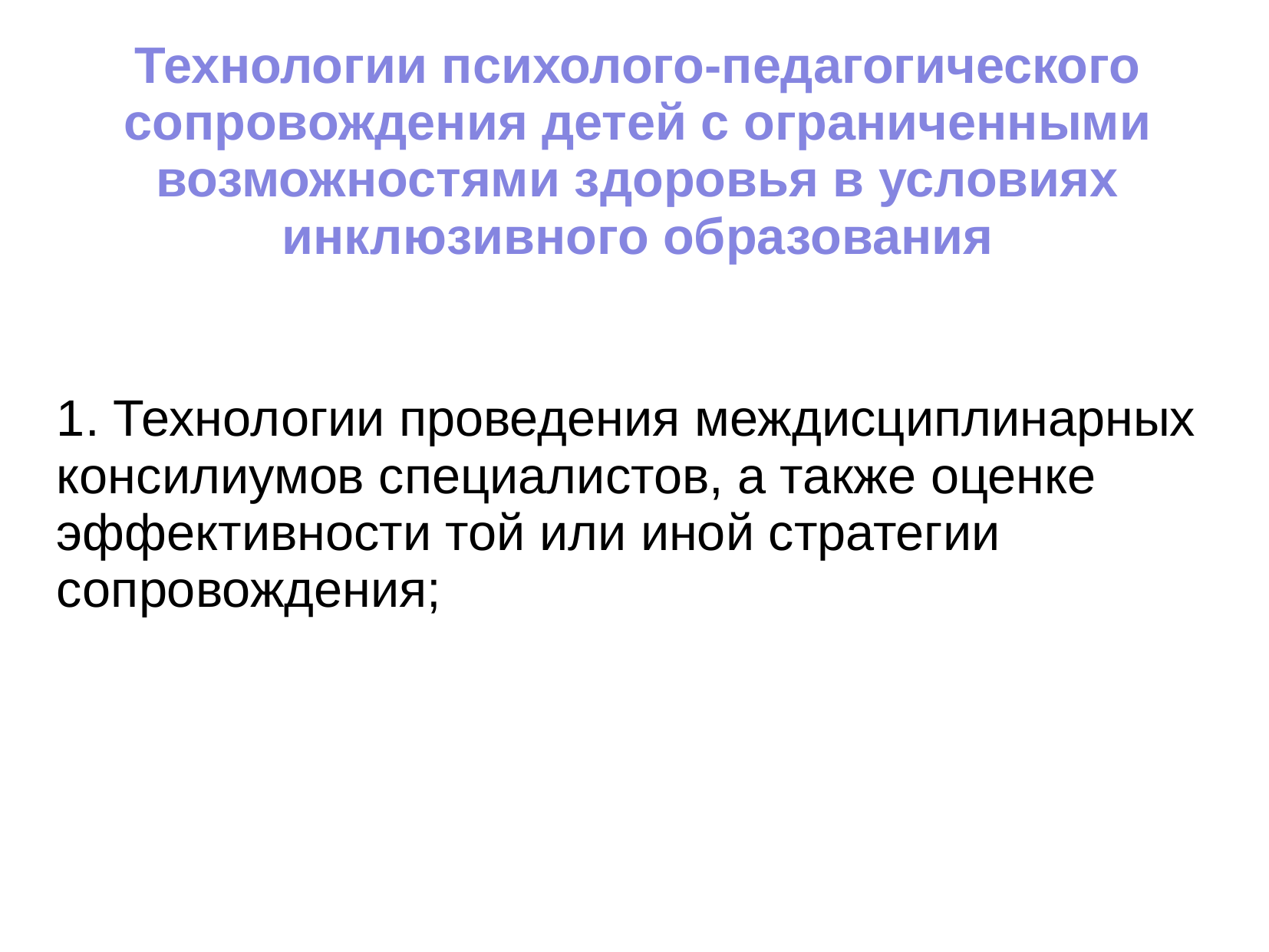

Технологии психолого-педагогического сопровождения детей с ограниченными возможностями здоровья в условиях инклюзивного образования
1. Технологии проведения междисциплинарных консилиумов специалистов, а также оценке эффективности той или иной стратегии сопровождения;